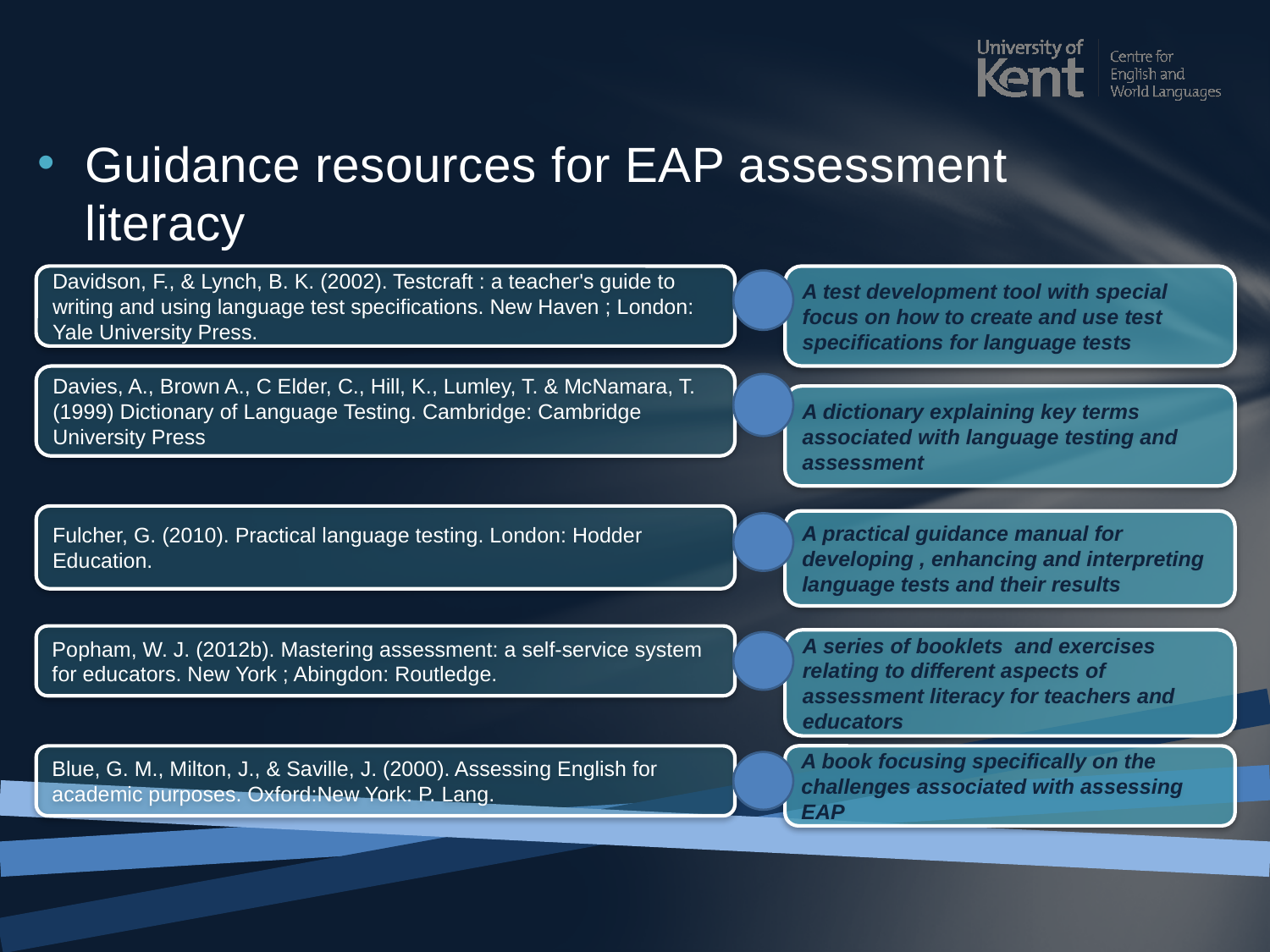

Guidance resources for EAP assessment literacy

Davidson, F., & Lynch, B. K. (2002). Testcraft : a teacher's guide to writing and using language test specifications. New Haven ; London: Yale University Press.

A test development tool with special focus on how to create and use test specifications for language tests
Davies, A., Brown A., C Elder, C., Hill, K., Lumley, T. & McNamara, T. (1999) Dictionary of Language Testing. Cambridge: Cambridge University Press

A dictionary explaining key terms associated with language testing and assessment

Fulcher, G. (2010). Practical language testing. London: Hodder Education.

A practical guidance manual for developing , enhancing and interpreting language tests and their results

Popham, W. J. (2012b). Mastering assessment: a self-service system for educators. New York ; Abingdon: Routledge.

A series of booklets  and exercises relating to different aspects of assessment literacy for teachers and educators

Blue, G. M., Milton, J., & Saville, J. (2000). Assessing English for academic purposes. Oxford:New York: P. Lang.

A book focusing specifically on the challenges associated with assessing EAP